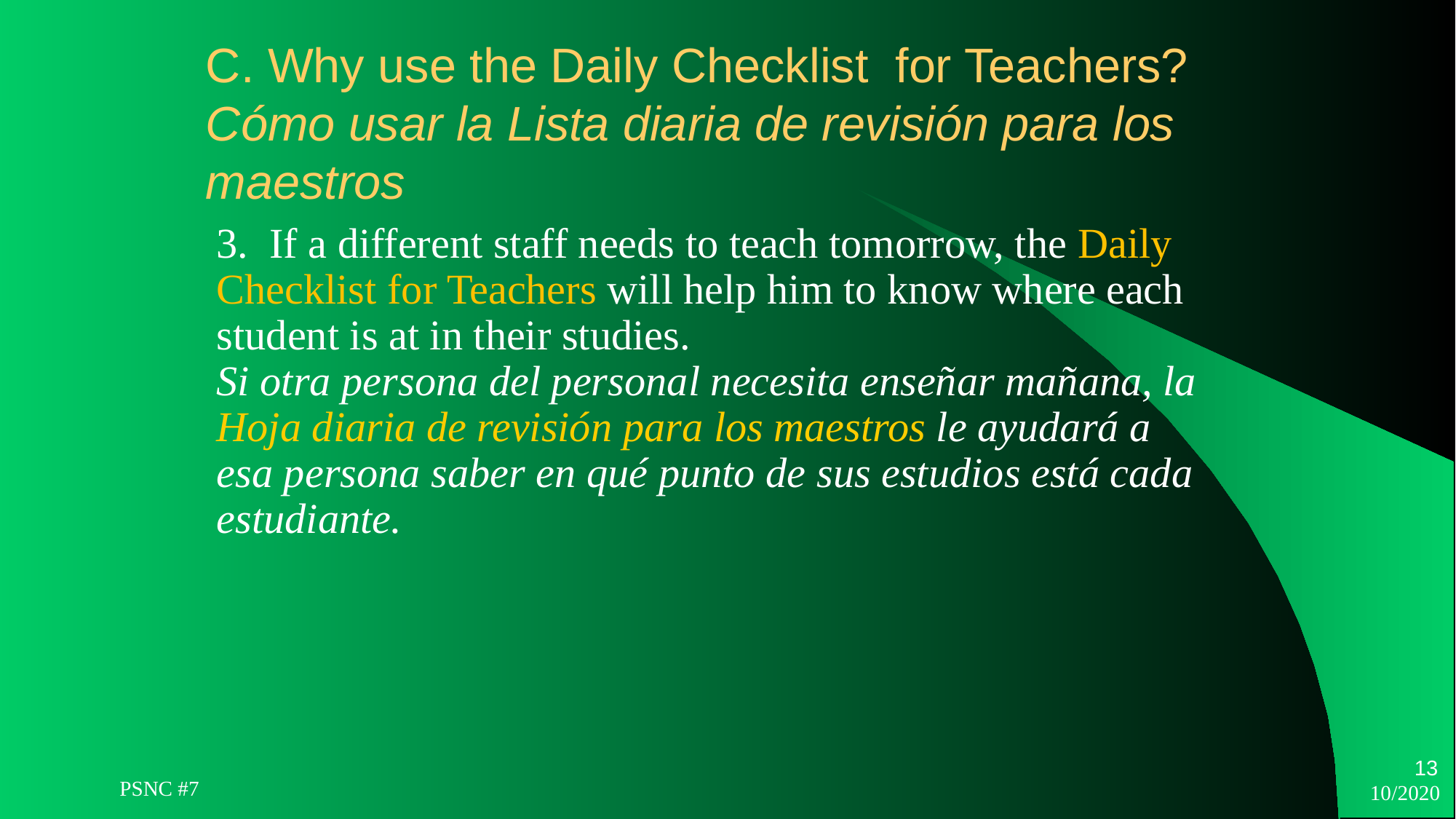

# C. Why use the Daily Checklist  for Teachers? Cómo usar la Lista diaria de revisión para los maestros
3.  If a different staff needs to teach tomorrow, the Daily Checklist for Teachers will help him to know where each student is at in their studies.                                              Si otra persona del personal necesita enseñar mañana, la Hoja diaria de revisión para los maestros le ayudará a esa persona saber en qué punto de sus estudios está cada estudiante.
13
PSNC #7
10/2020